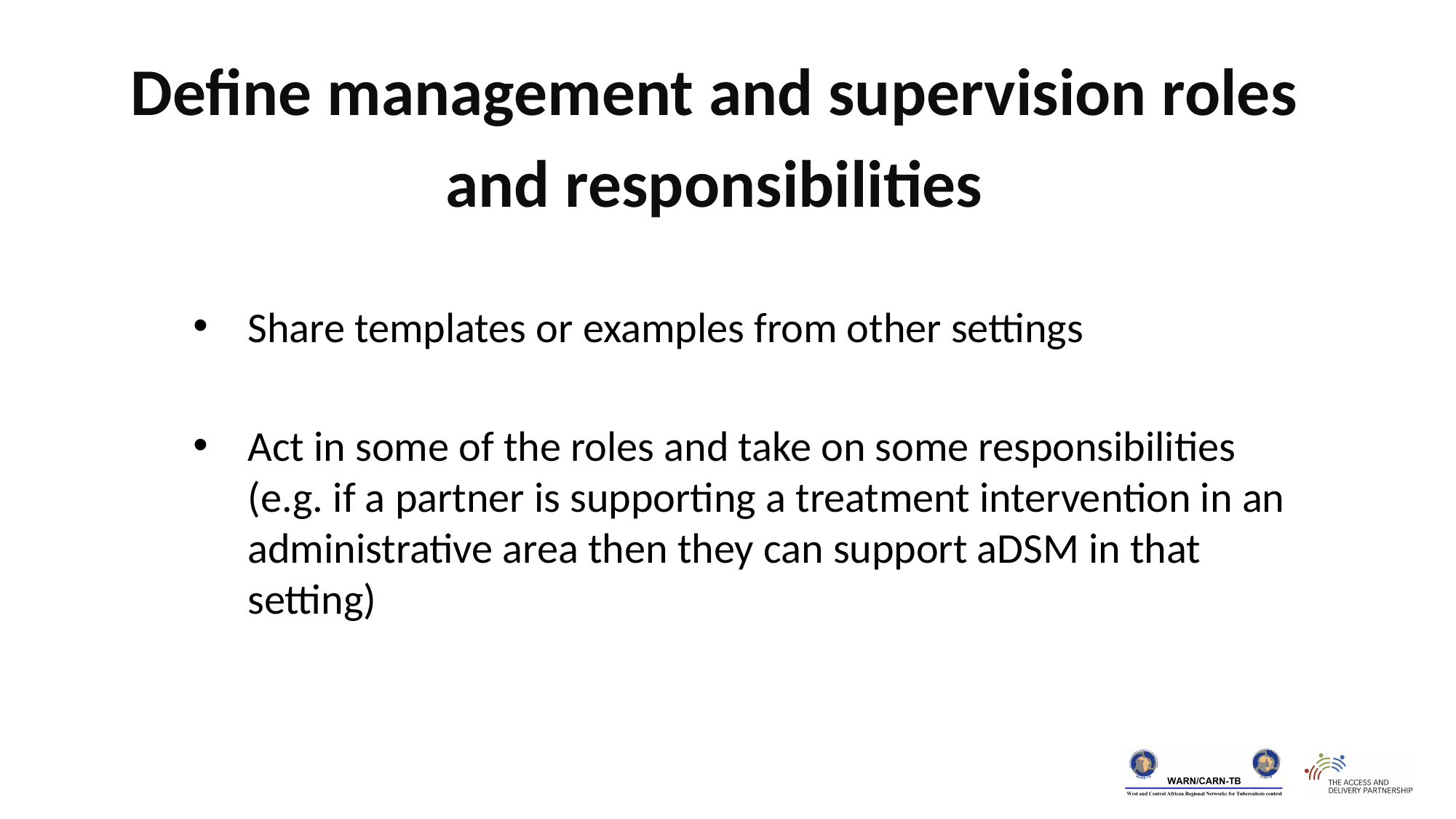

Define management and supervision roles and responsibilities
Share templates or examples from other settings

Act in some of the roles and take on some responsibilities (e.g. if a partner is supporting a treatment intervention in an administrative area then they can support aDSM in that setting)